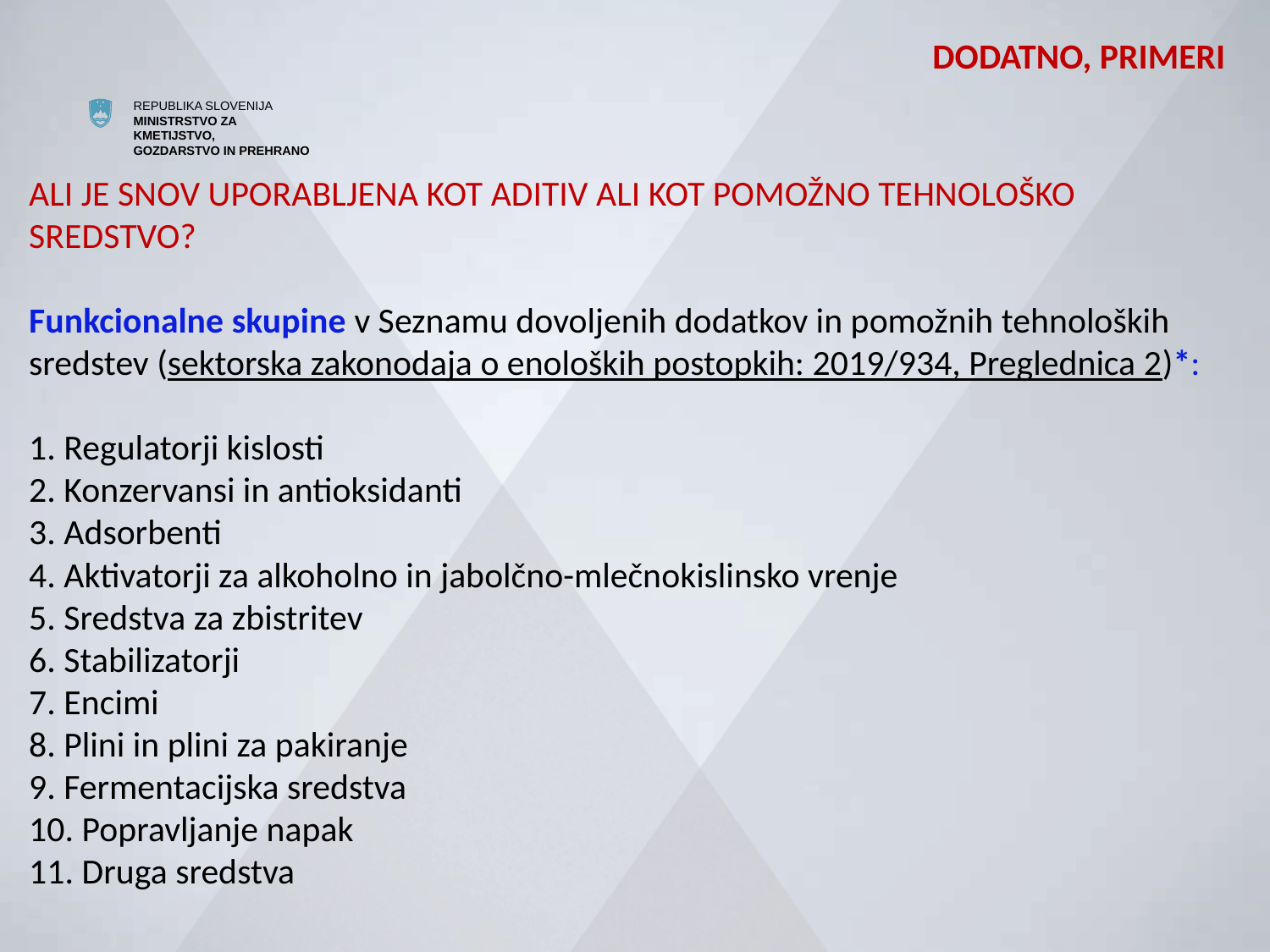

DODATNO, PRIMERI
# ALI JE SNOV UPORABLJENA KOT ADITIV ALI KOT POMOŽNO TEHNOLOŠKO SREDSTVO? Funkcionalne skupine v Seznamu dovoljenih dodatkov in pomožnih tehnoloških sredstev (sektorska zakonodaja o enoloških postopkih: 2019/934, Preglednica 2)*: 1. Regulatorji kislosti 2. Konzervansi in antioksidanti 3. Adsorbenti 4. Aktivatorji za alkoholno in jabolčno-mlečnokislinsko vrenje 5. Sredstva za zbistritev 6. Stabilizatorji 7. Encimi 8. Plini in plini za pakiranje 9. Fermentacijska sredstva 10. Popravljanje napak 11. Druga sredstva